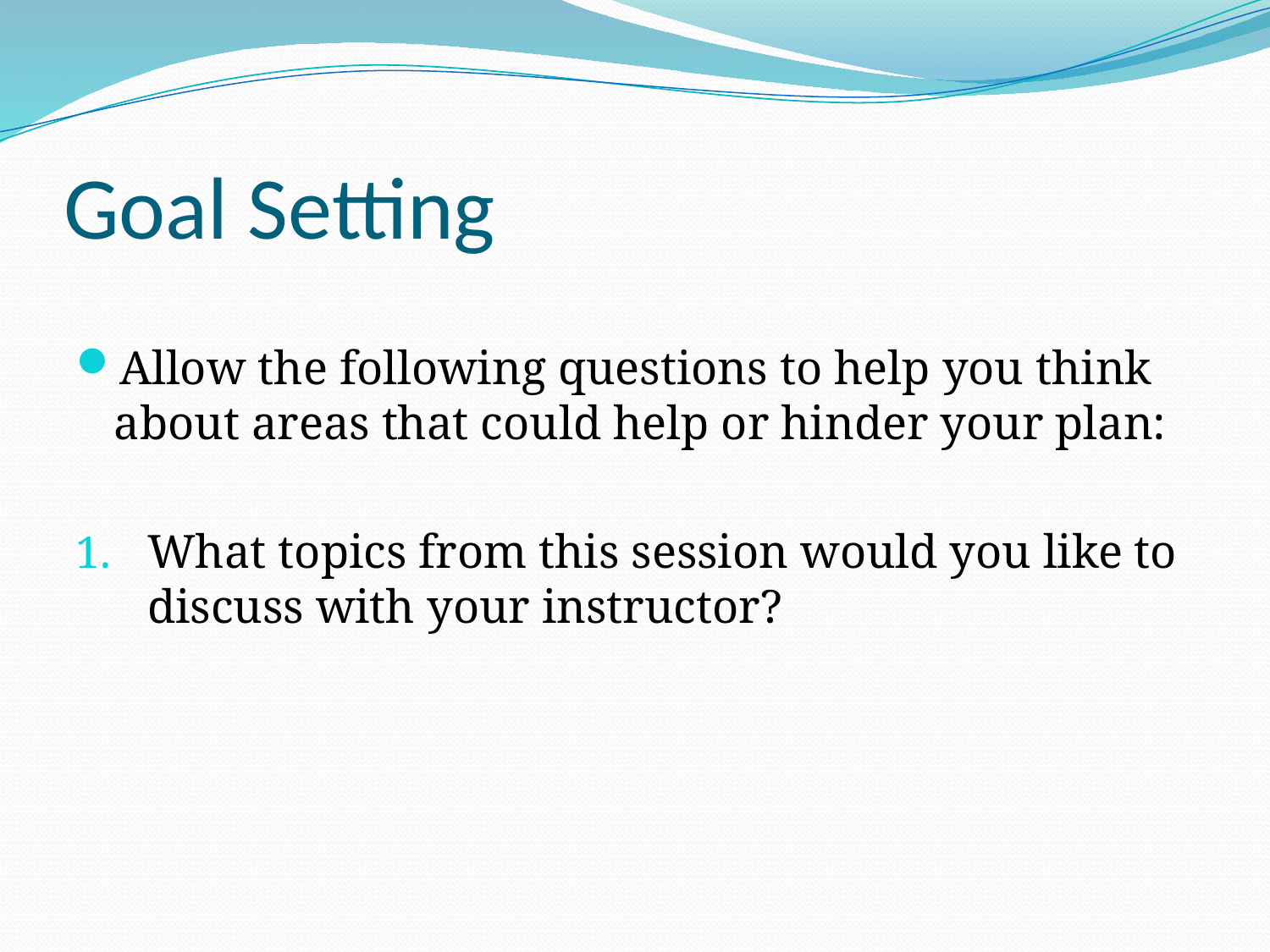

# Goal Setting

Allow the following questions to help you think about areas that could help or hinder your plan:

What topics from this session would you like to discuss with your instructor?